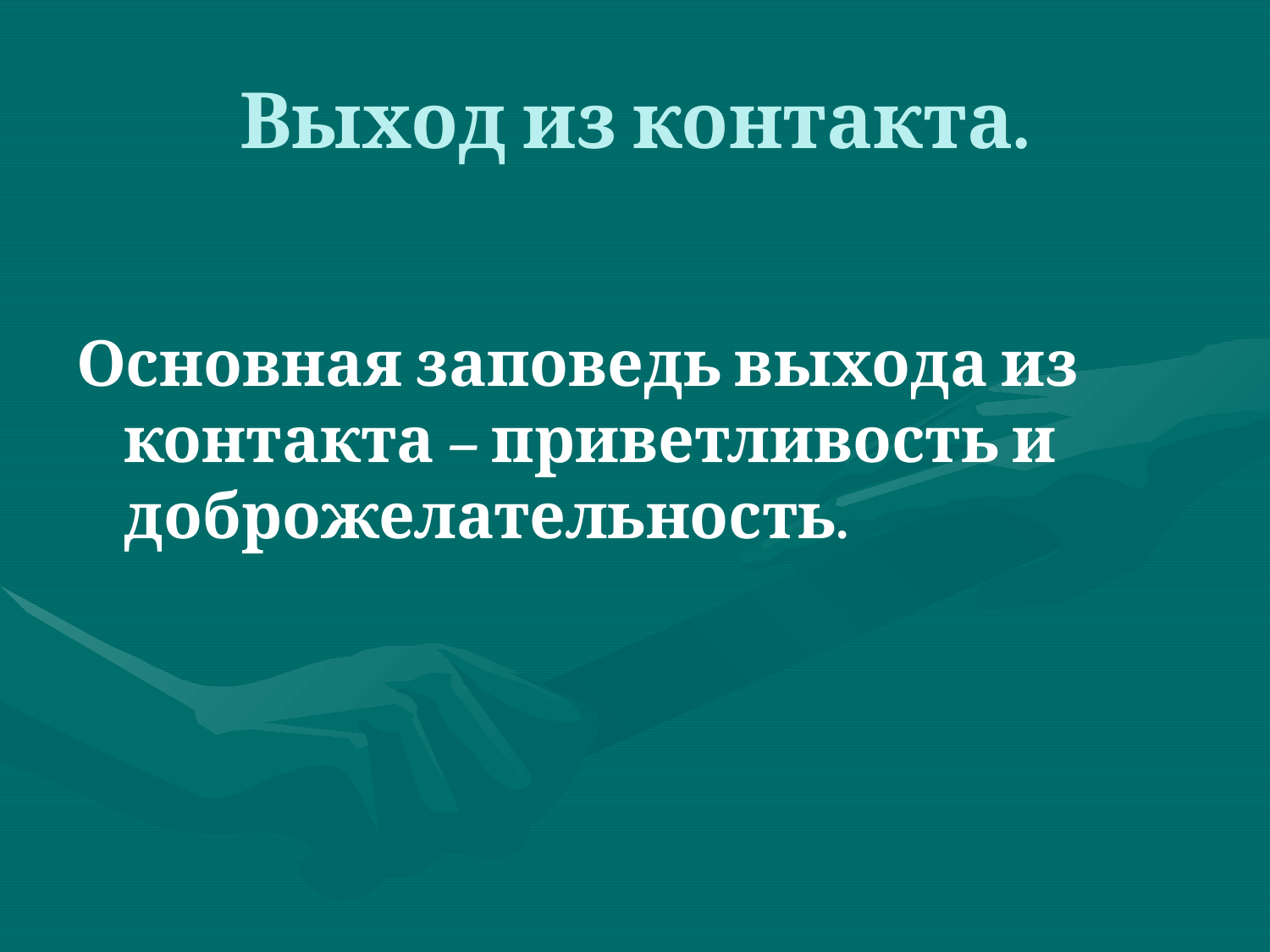

# Выход из контакта.
Основная заповедь выхода из контакта – приветливость и доброжелательность.